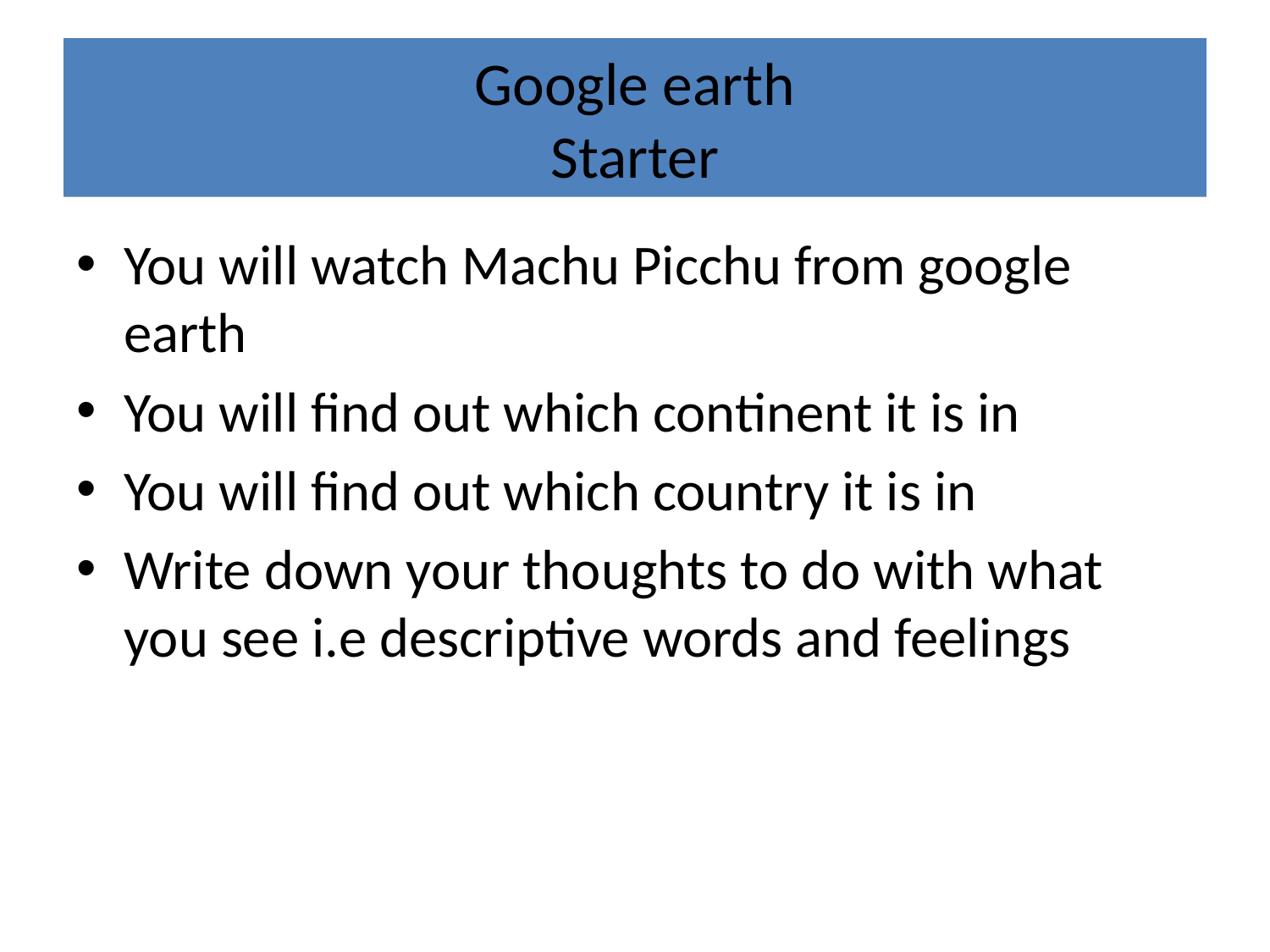

# Google earth Starter
You will watch Machu Picchu from google earth
You will find out which continent it is in
You will find out which country it is in
Write down your thoughts to do with what you see i.e descriptive words and feelings